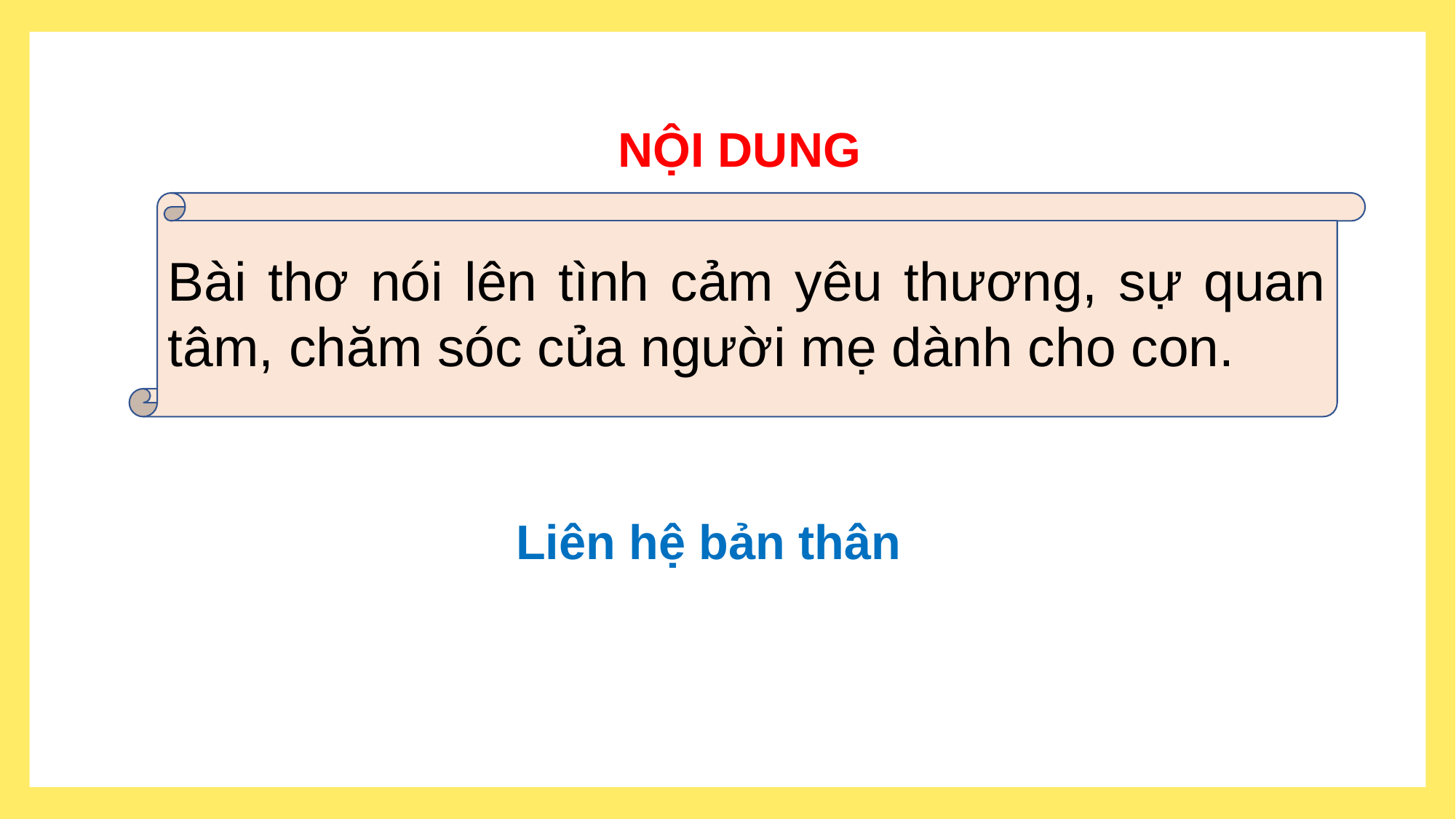

NỘI DUNG
Bài thơ nói lên tình cảm yêu thương, sự quan tâm, chăm sóc của người mẹ dành cho con.
Liên hệ bản thân